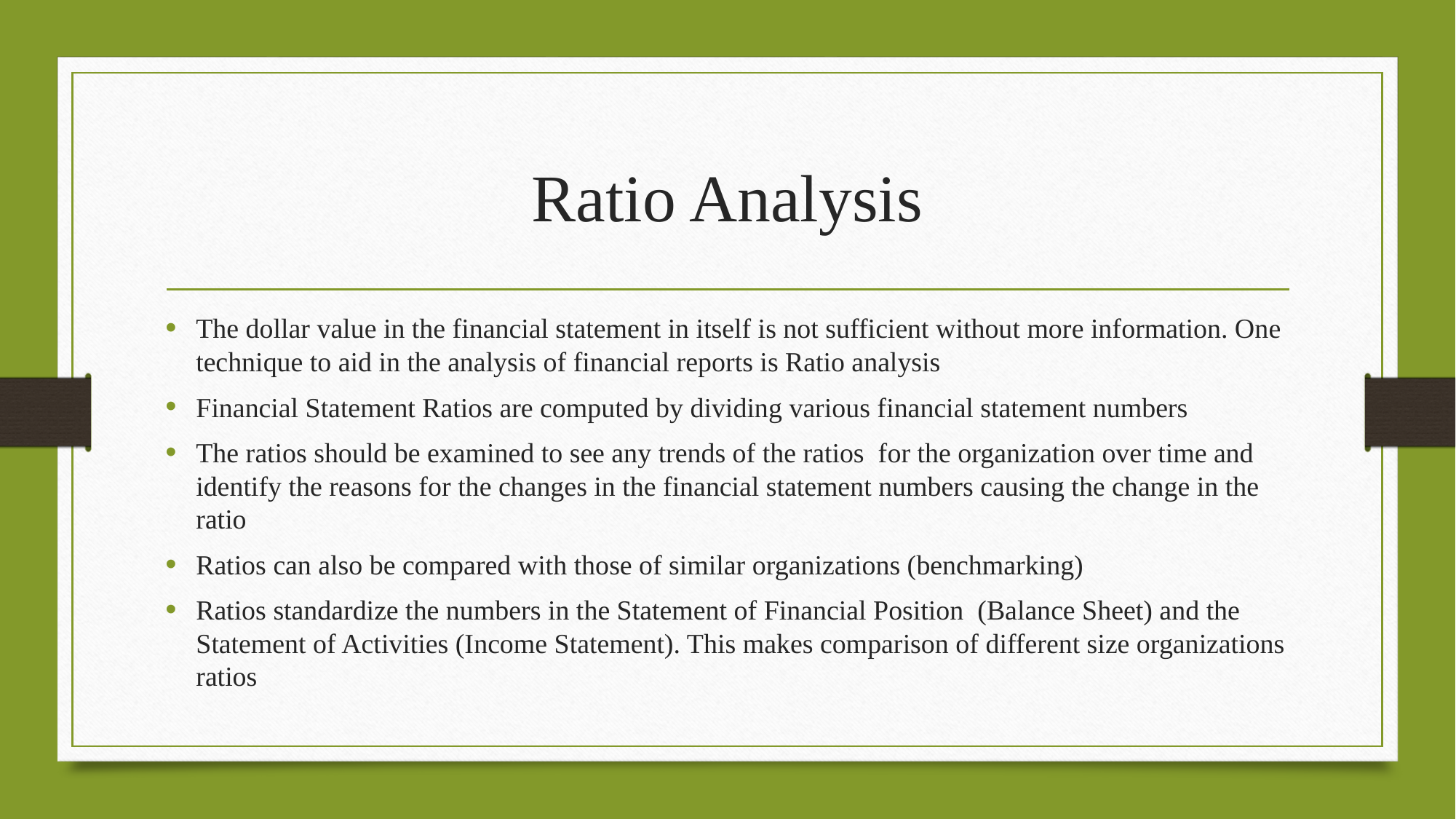

# Ratio Analysis
The dollar value in the financial statement in itself is not sufficient without more information. One technique to aid in the analysis of financial reports is Ratio analysis
Financial Statement Ratios are computed by dividing various financial statement numbers
The ratios should be examined to see any trends of the ratios  for the organization over time and identify the reasons for the changes in the financial statement numbers causing the change in the ratio
Ratios can also be compared with those of similar organizations (benchmarking)
Ratios standardize the numbers in the Statement of Financial Position  (Balance Sheet) and the Statement of Activities (Income Statement). This makes comparison of different size organizations ratios